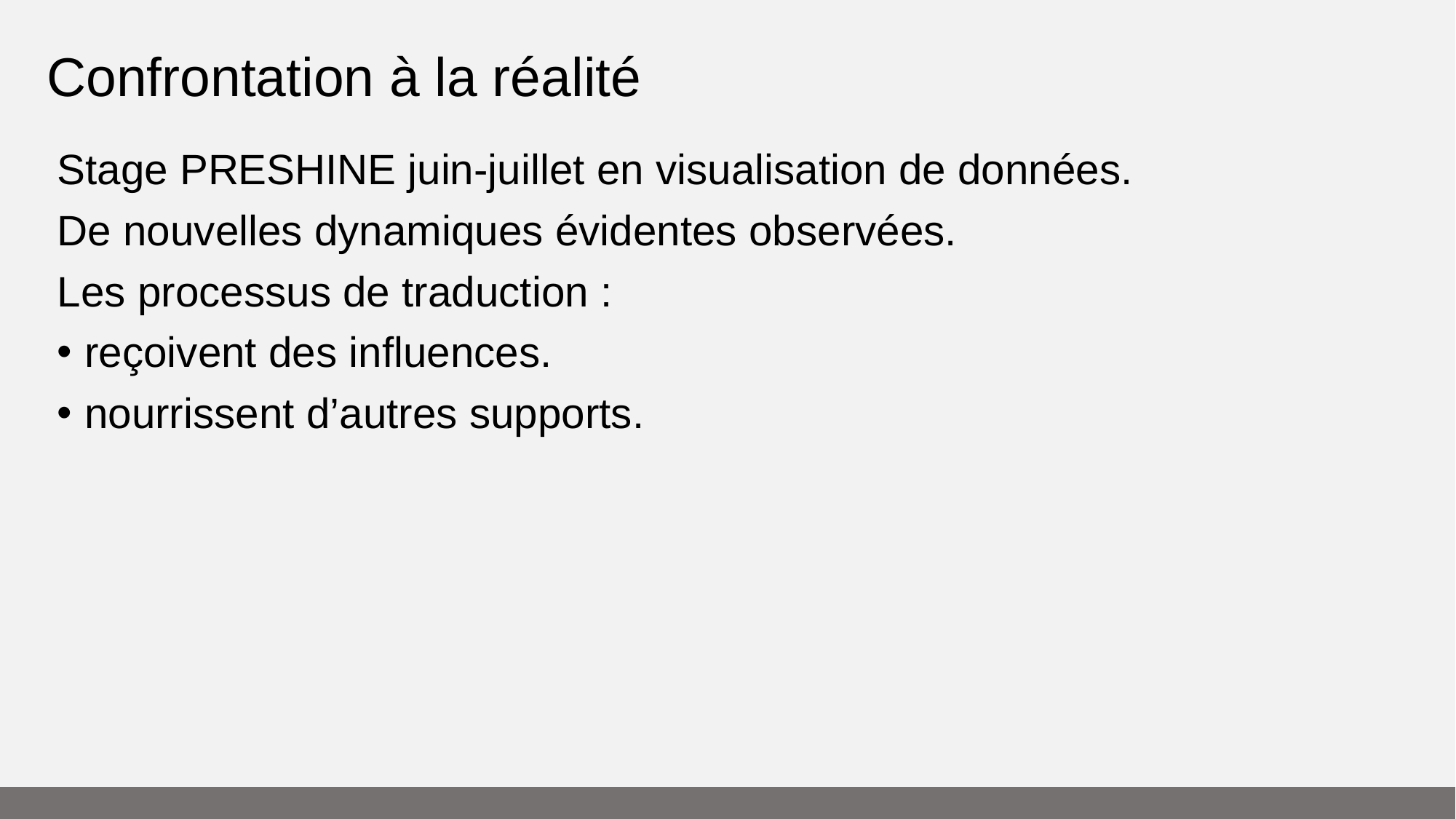

# Confrontation à la réalité
Stage PRESHINE juin-juillet en visualisation de données.
De nouvelles dynamiques évidentes observées.
Les processus de traduction :
reçoivent des influences.
nourrissent d’autres supports.